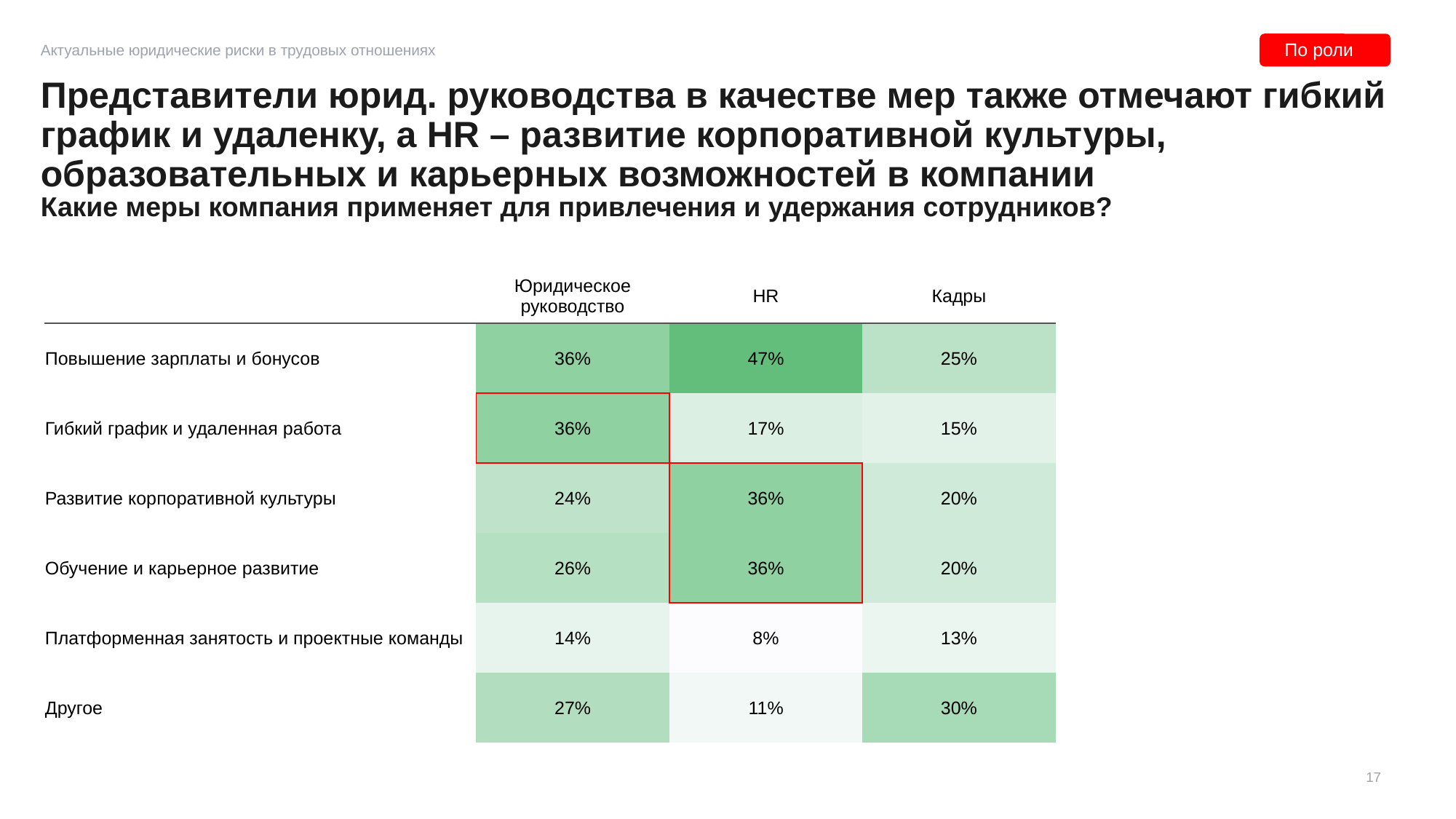

По роли
Актуальные юридические риски в трудовых отношениях
# Представители юрид. руководства в качестве мер также отмечают гибкий график и удаленку, а HR – развитие корпоративной культуры, образовательных и карьерных возможностей в компании
Какие меры компания применяет для привлечения и удержания сотрудников?
|  | Юридическое руководство | HR | Кадры |
| --- | --- | --- | --- |
| Повышение зарплаты и бонусов | 36% | 47% | 25% |
| Гибкий график и удаленная работа | 36% | 17% | 15% |
| Развитие корпоративной культуры | 24% | 36% | 20% |
| Обучение и карьерное развитие | 26% | 36% | 20% |
| Платформенная занятость и проектные команды | 14% | 8% | 13% |
| Другое | 27% | 11% | 30% |
17